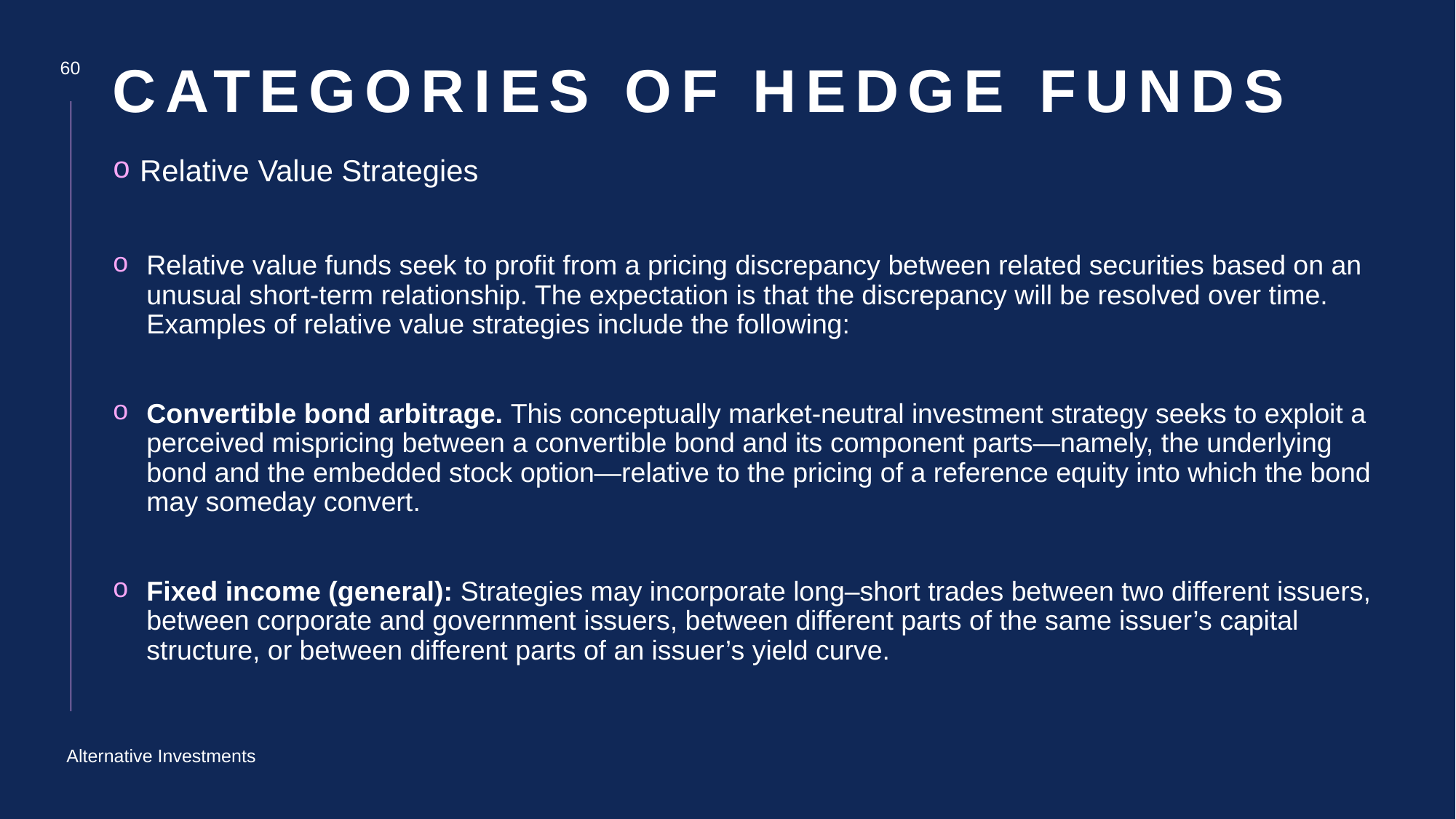

# Categories of hedge funds
60
Relative Value Strategies

Relative value funds seek to profit from a pricing discrepancy between related securities based on an unusual short-term relationship. The expectation is that the discrepancy will be resolved over time. Examples of relative value strategies include the following:

Convertible bond arbitrage. This conceptually market-neutral investment strategy seeks to exploit a perceived mispricing between a convertible bond and its component parts—namely, the underlying bond and the embedded stock option—relative to the pricing of a reference equity into which the bond may someday convert.

Fixed income (general): Strategies may incorporate long–short trades between two different issuers, between corporate and government issuers, between different parts of the same issuer’s capital structure, or between different parts of an issuer’s yield curve.
Alternative Investments